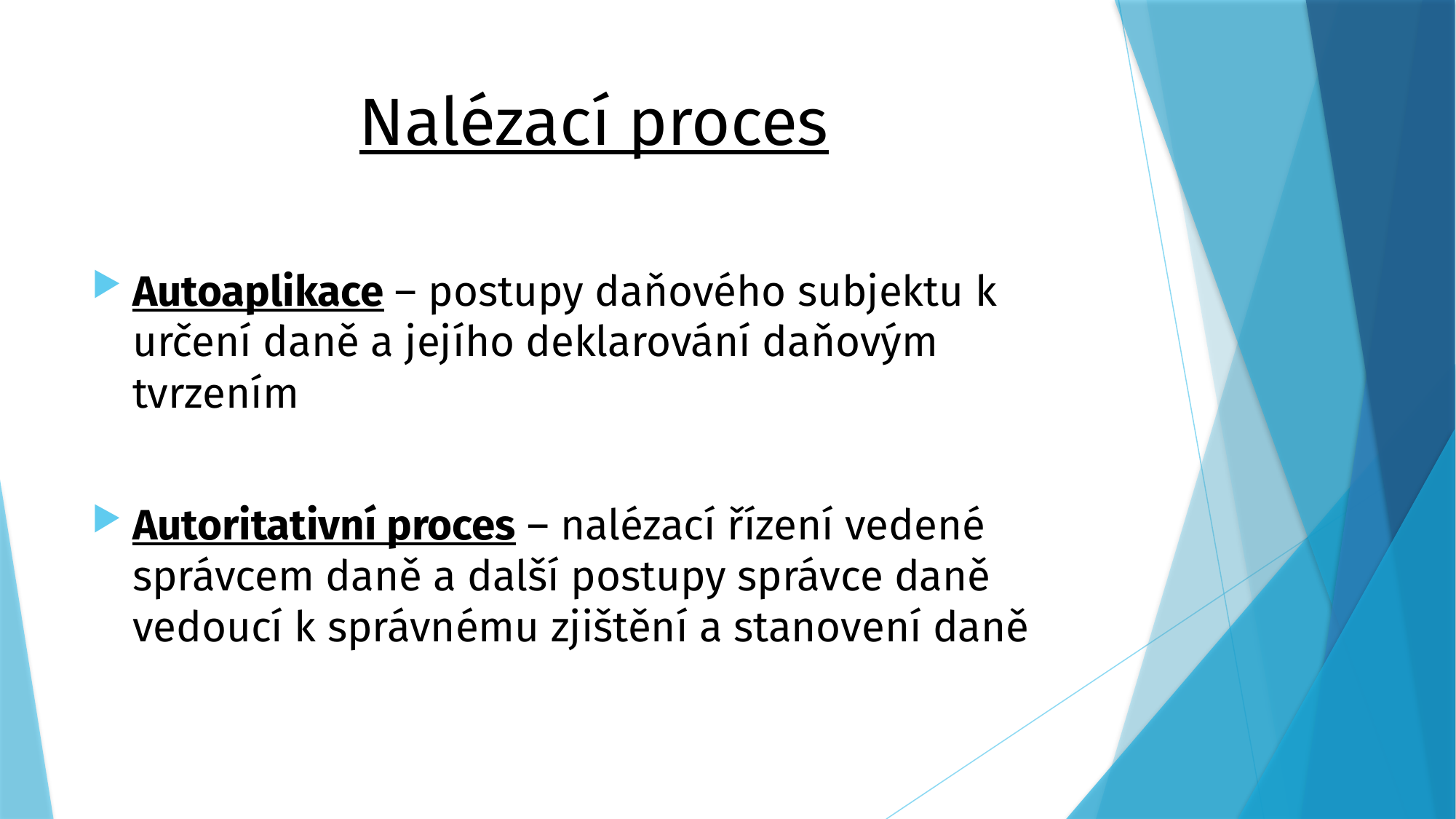

# Nalézací proces
Autoaplikace – postupy daňového subjektu k určení daně a jejího deklarování daňovým tvrzením

Autoritativní proces – nalézací řízení vedené správcem daně a další postupy správce daně vedoucí k správnému zjištění a stanovení daně